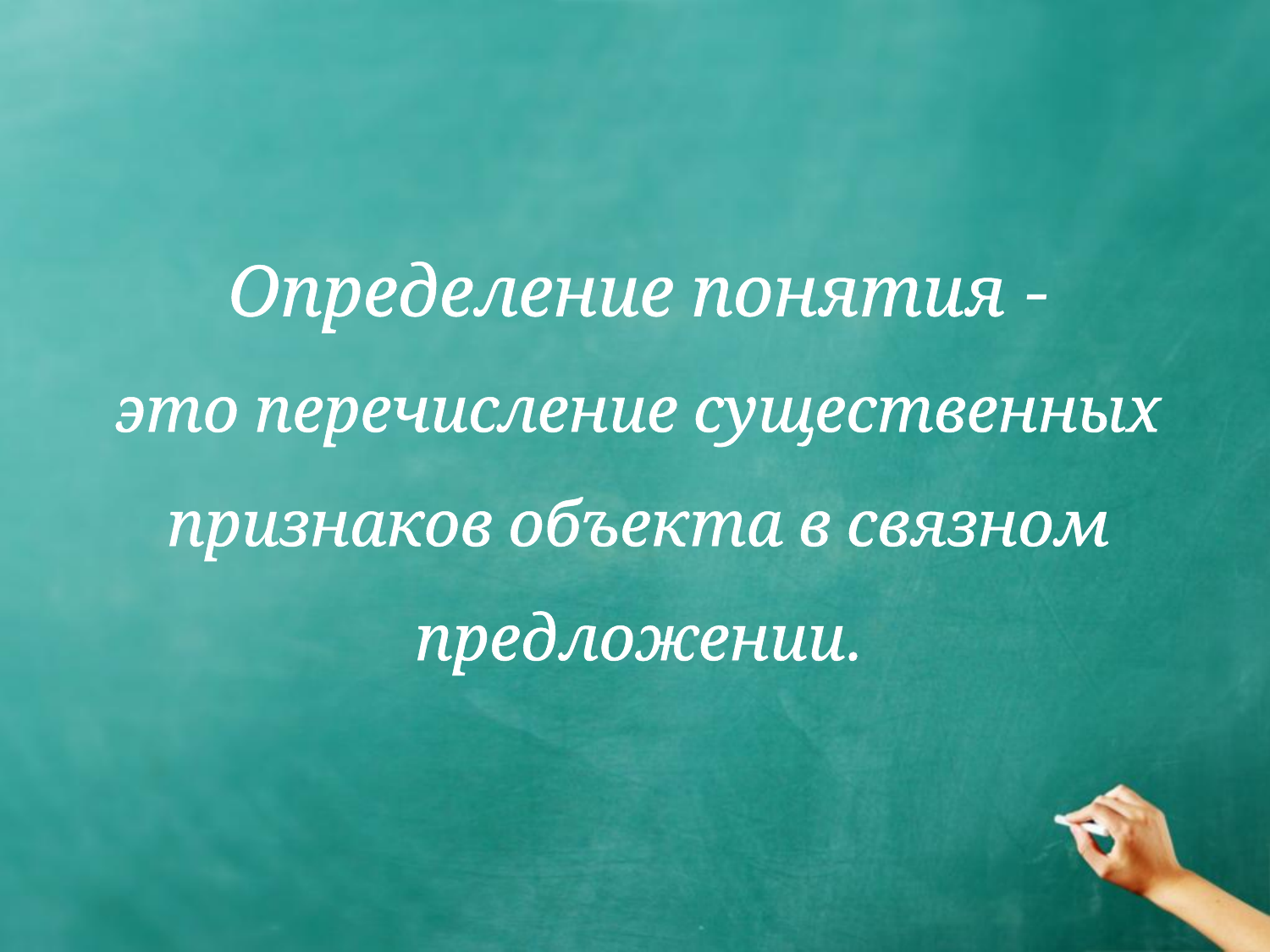

# Определение понятия - это перечисление существенных признаков объекта в связном предложении.